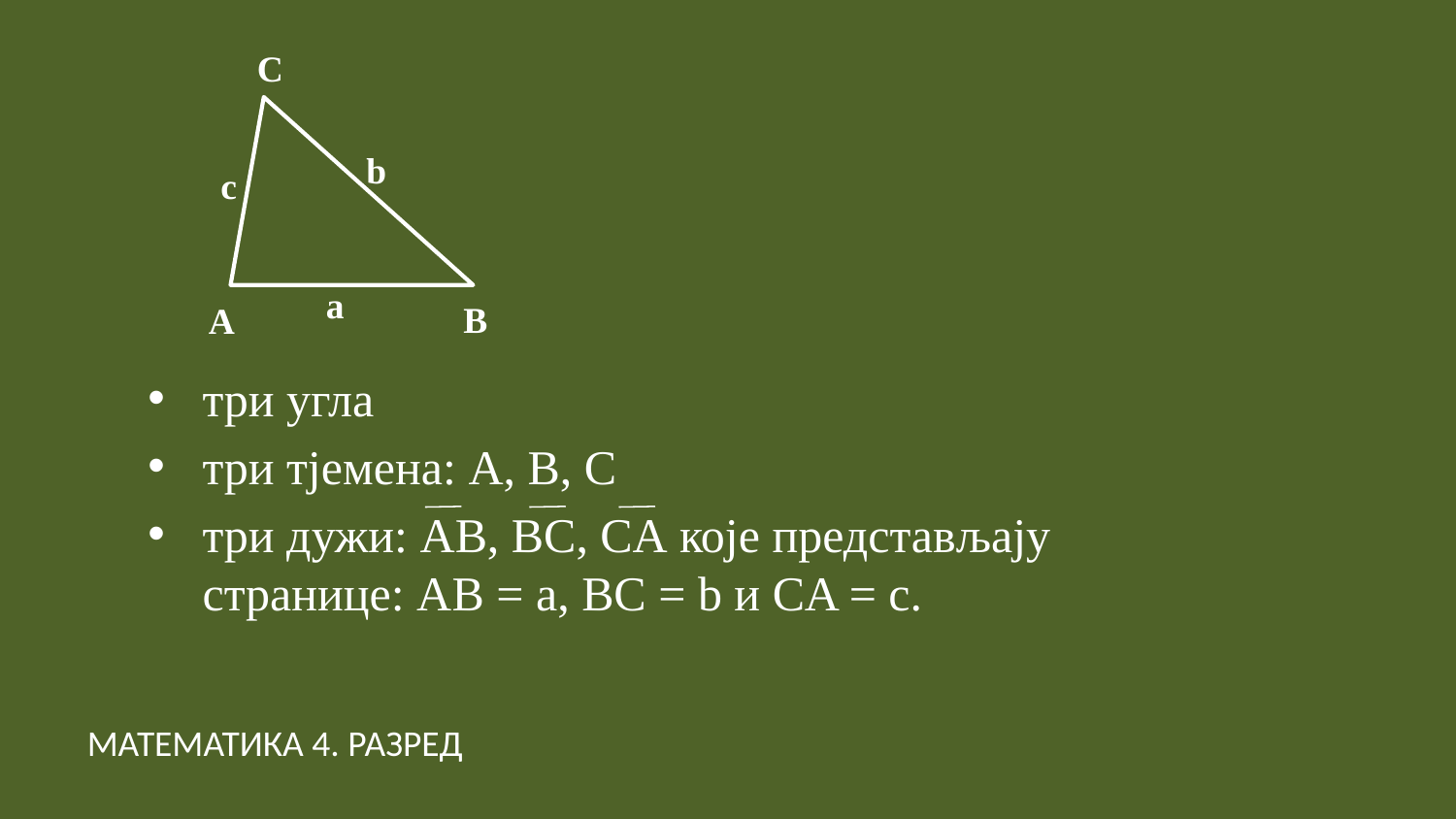

C

b
c

а
B
A
три угла
три тјемена: A, B, C
три дужи: AB, BC, CA које представљају странице: АB = a, BC = b и CA = c.

МАТЕМАТИКА 4. РАЗРЕД